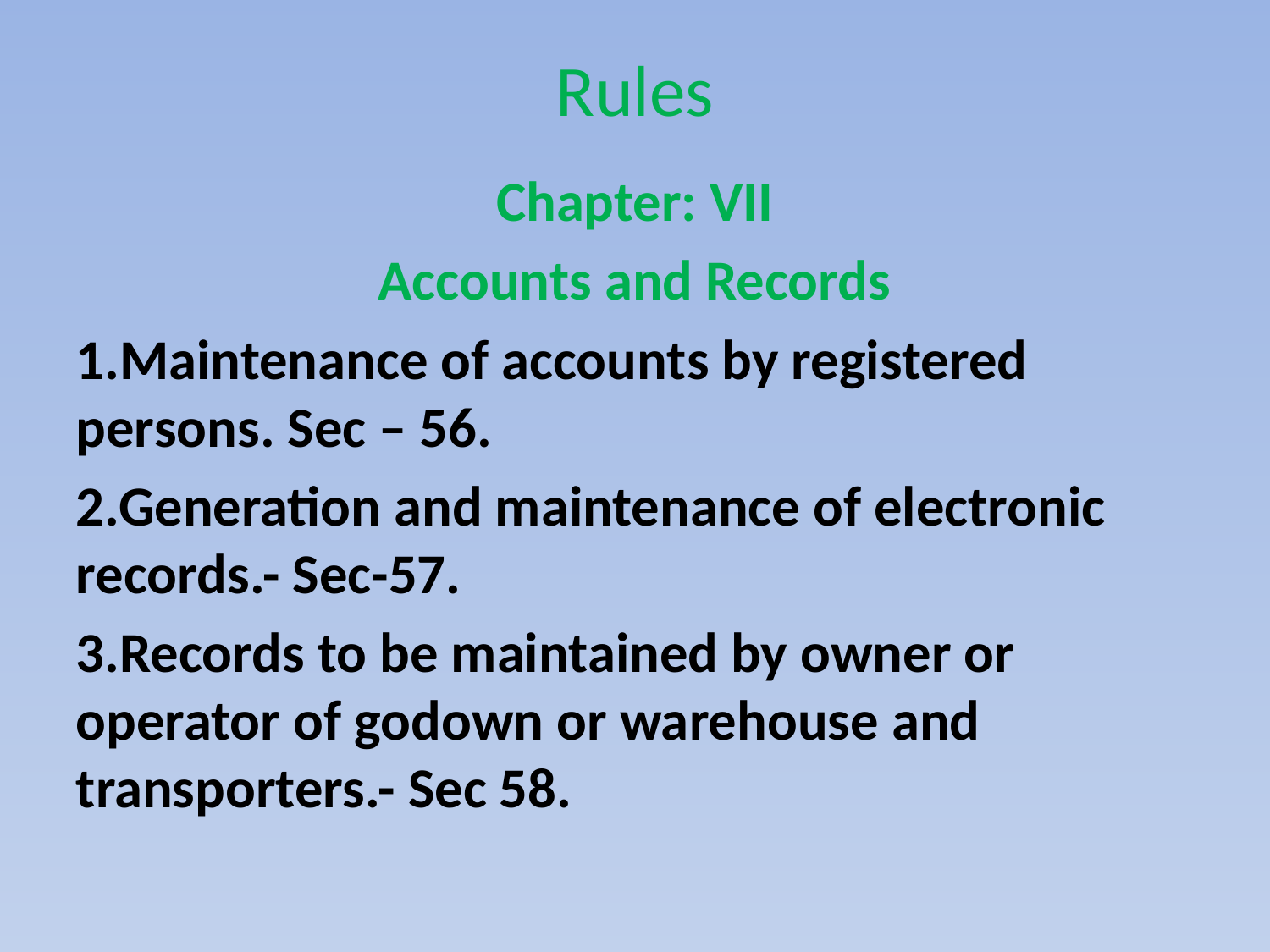

# Rules
Chapter: VII
Accounts and Records
1.Maintenance of accounts by registered persons. Sec – 56.
2.Generation and maintenance of electronic records.- Sec-57.
3.Records to be maintained by owner or operator of godown or warehouse and transporters.- Sec 58.